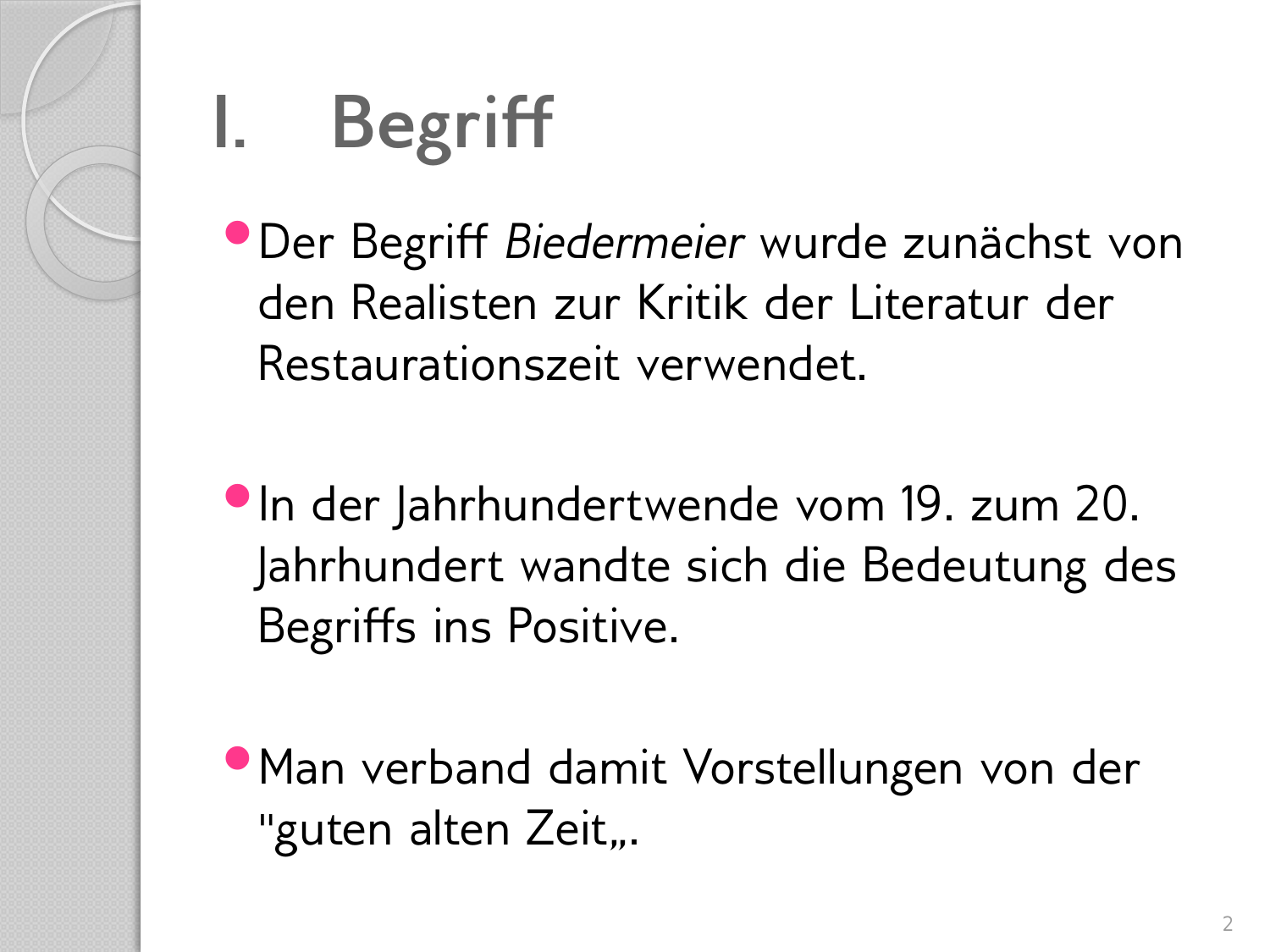

# Begriff
Der Begriff Biedermeier wurde zunächst von den Realisten zur Kritik der Literatur der Restaurationszeit verwendet.

In der Jahrhundertwende vom 19. zum 20. Jahrhundert wandte sich die Bedeutung des Begriffs ins Positive.

Man verband damit Vorstellungen von der "guten alten Zeit„.
2